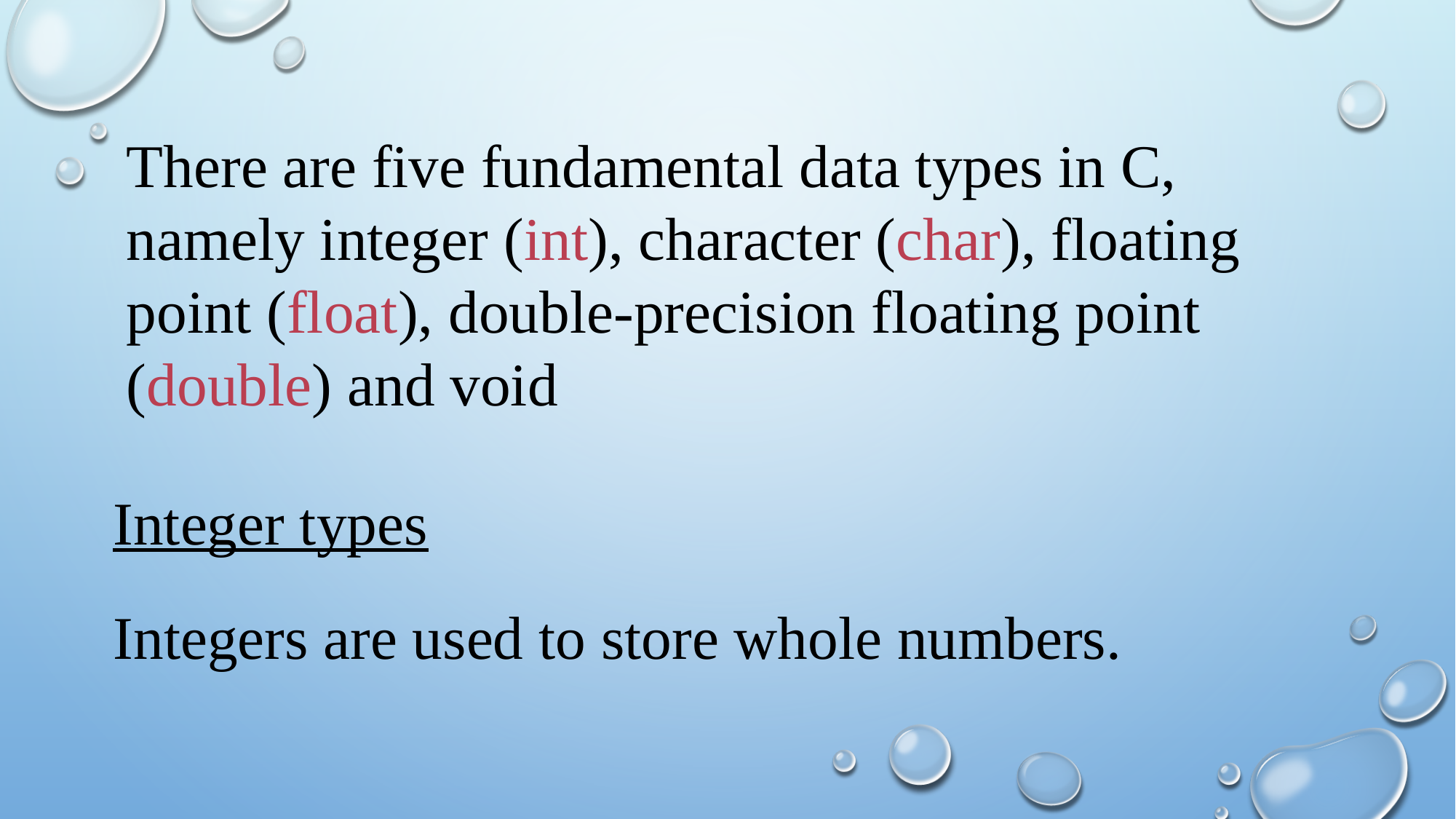

There are five fundamental data types in C, namely integer (int), character (char), floating point (float), double-precision floating point (double) and void
Integer types
Integers are used to store whole numbers.